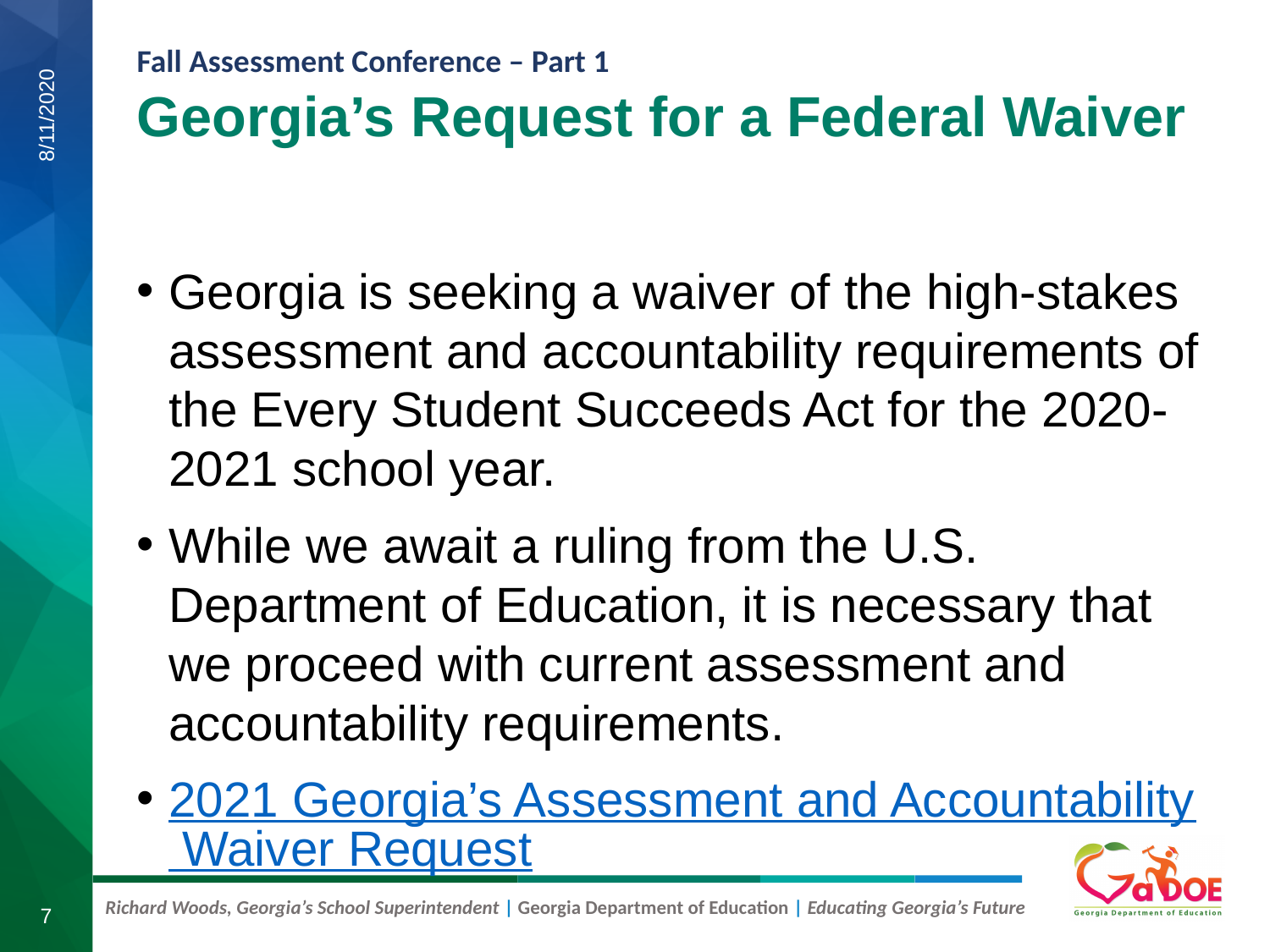

Georgia’s Request for a Federal Waiver

8/11/2020
Georgia is seeking a waiver of the high-stakes assessment and accountability requirements of the Every Student Succeeds Act for the 2020-2021 school year.
While we await a ruling from the U.S. Department of Education, it is necessary that we proceed with current assessment and accountability requirements.
2021 Georgia’s Assessment and Accountability Waiver Request
7